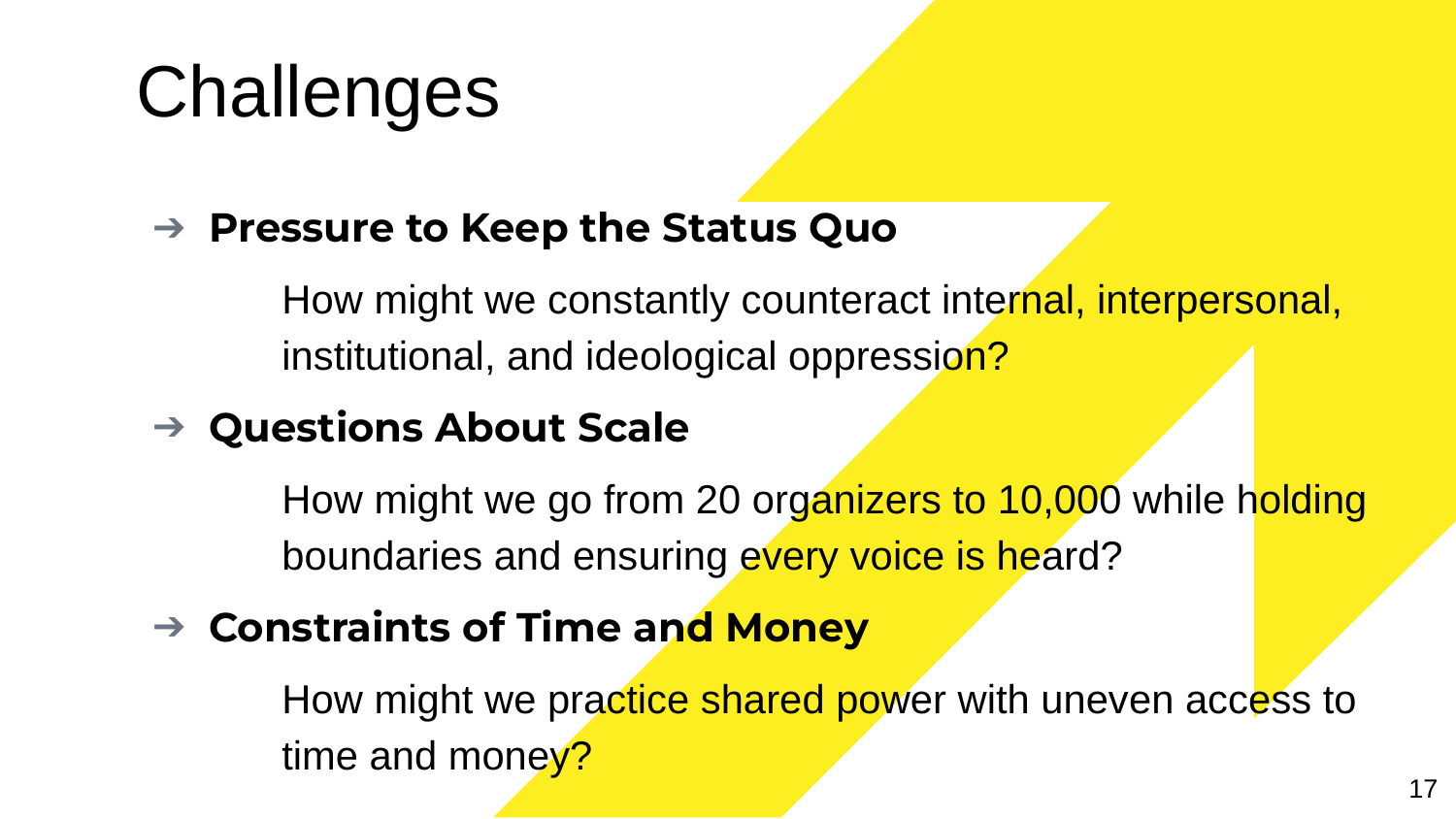

# Challenges
Pressure to Keep the Status Quo
How might we constantly counteract internal, interpersonal, institutional, and ideological oppression?
Questions About Scale
How might we go from 20 organizers to 10,000 while holding boundaries and ensuring every voice is heard?
Constraints of Time and Money
How might we practice shared power with uneven access to time and money?
17